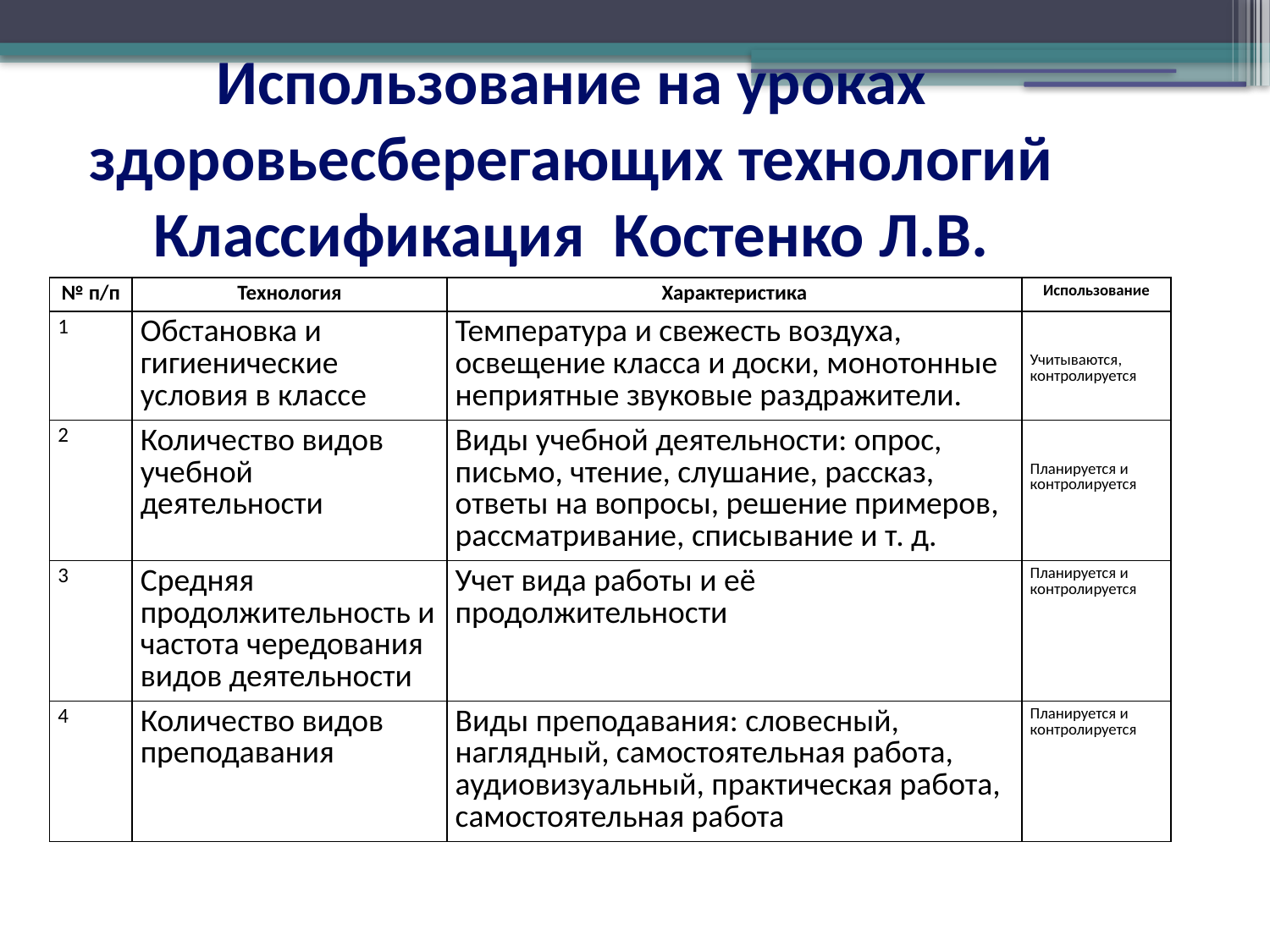

Использование на уроках здоровьесберегающих технологий Классификация  Костенко Л.В.
| № п/п | Технология | Характеристика | Использование |
| --- | --- | --- | --- |
| 1 | Обстановка и гигиенические условия в классе | Температура и свежесть воздуха, освещение класса и доски, монотонные неприятные звуковые раздражители. | Учитываются, контролируется |
| 2 | Количество видов учебной деятельности | Виды учебной деятельности: опрос, письмо, чтение, слушание, рассказ, ответы на вопросы, решение примеров, рассматривание, списывание и т. д. | Планируется и контролируется |
| 3 | Средняя продолжительность и частота чередования видов деятельности | Учет вида работы и её продолжительности | Планируется и контролируется |
| 4 | Количество видов преподавания | Виды преподавания: словесный, наглядный, самостоятельная работа, аудиовизуальный, практическая работа, самостоятельная работа | Планируется и контролируется |